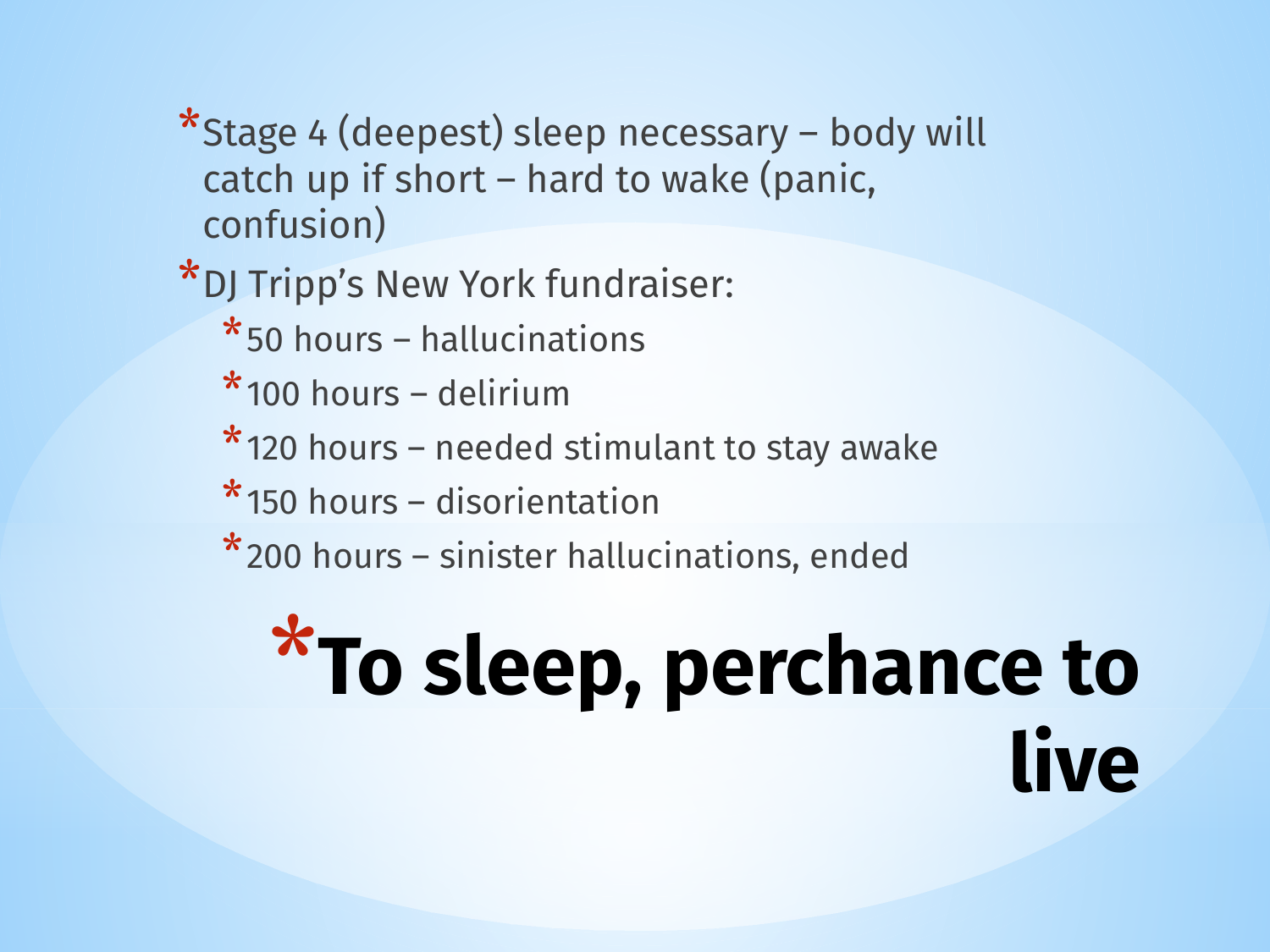

Stage 4 (deepest) sleep necessary – body will catch up if short – hard to wake (panic, confusion)
DJ Tripp’s New York fundraiser:
50 hours – hallucinations
100 hours – delirium
120 hours – needed stimulant to stay awake
150 hours – disorientation
200 hours – sinister hallucinations, ended

# To sleep, perchance to live